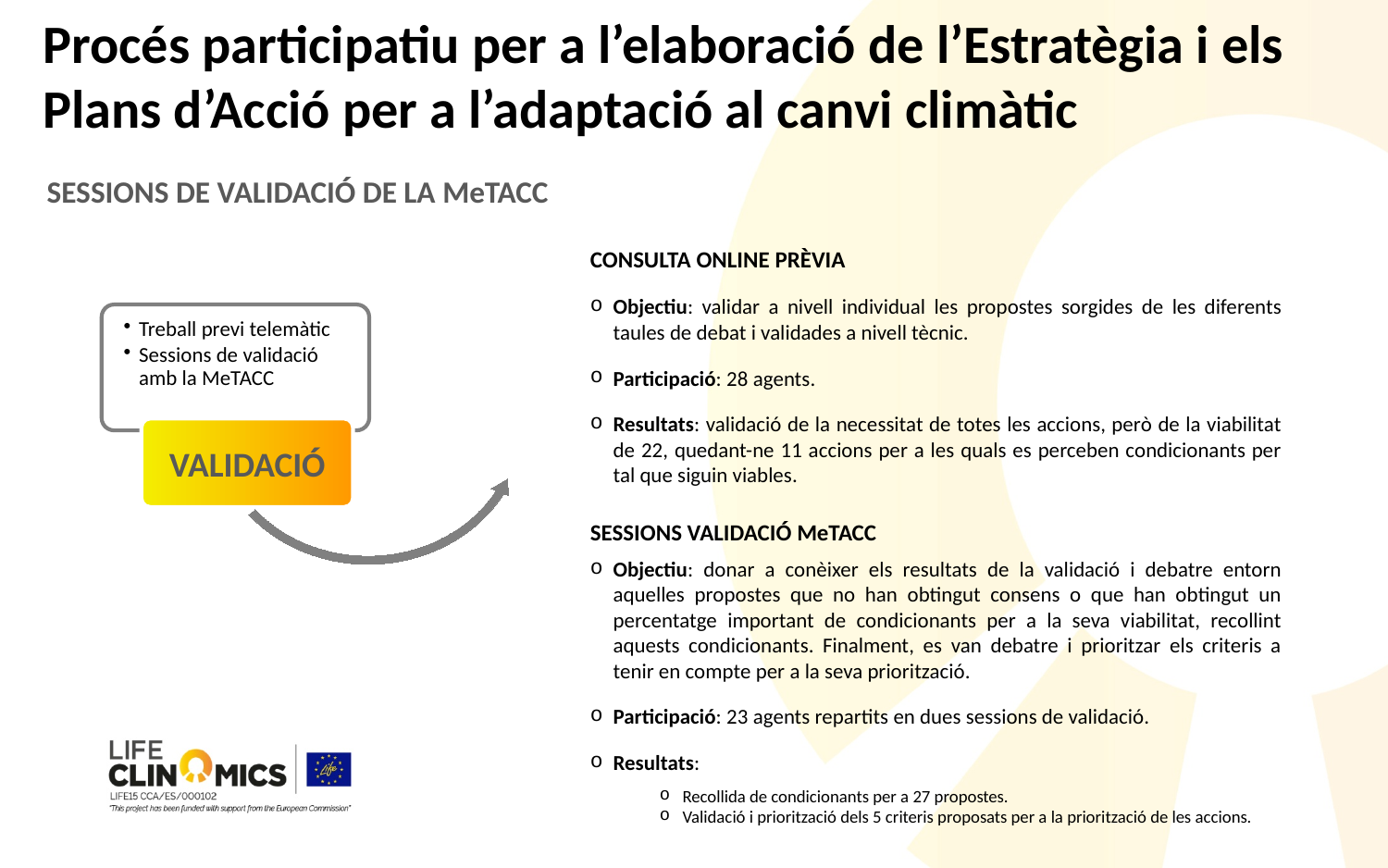

Procés participatiu per a l’elaboració de l’Estratègia i els Plans d’Acció per a l’adaptació al canvi climàtic
SESSIONS DE VALIDACIÓ DE LA MeTACC
CONSULTA ONLINE PRÈVIA
Objectiu: validar a nivell individual les propostes sorgides de les diferents taules de debat i validades a nivell tècnic.
Participació: 28 agents.
Resultats: validació de la necessitat de totes les accions, però de la viabilitat de 22, quedant-ne 11 accions per a les quals es perceben condicionants per tal que siguin viables.
SESSIONS VALIDACIÓ MeTACC
Objectiu: donar a conèixer els resultats de la validació i debatre entorn aquelles propostes que no han obtingut consens o que han obtingut un percentatge important de condicionants per a la seva viabilitat, recollint aquests condicionants. Finalment, es van debatre i prioritzar els criteris a tenir en compte per a la seva priorització.
Participació: 23 agents repartits en dues sessions de validació.
Resultats:
Recollida de condicionants per a 27 propostes.
Validació i priorització dels 5 criteris proposats per a la priorització de les accions.

Treball previ telemàtic
Sessions de validació amb la MeTACC

VALIDACIÓ